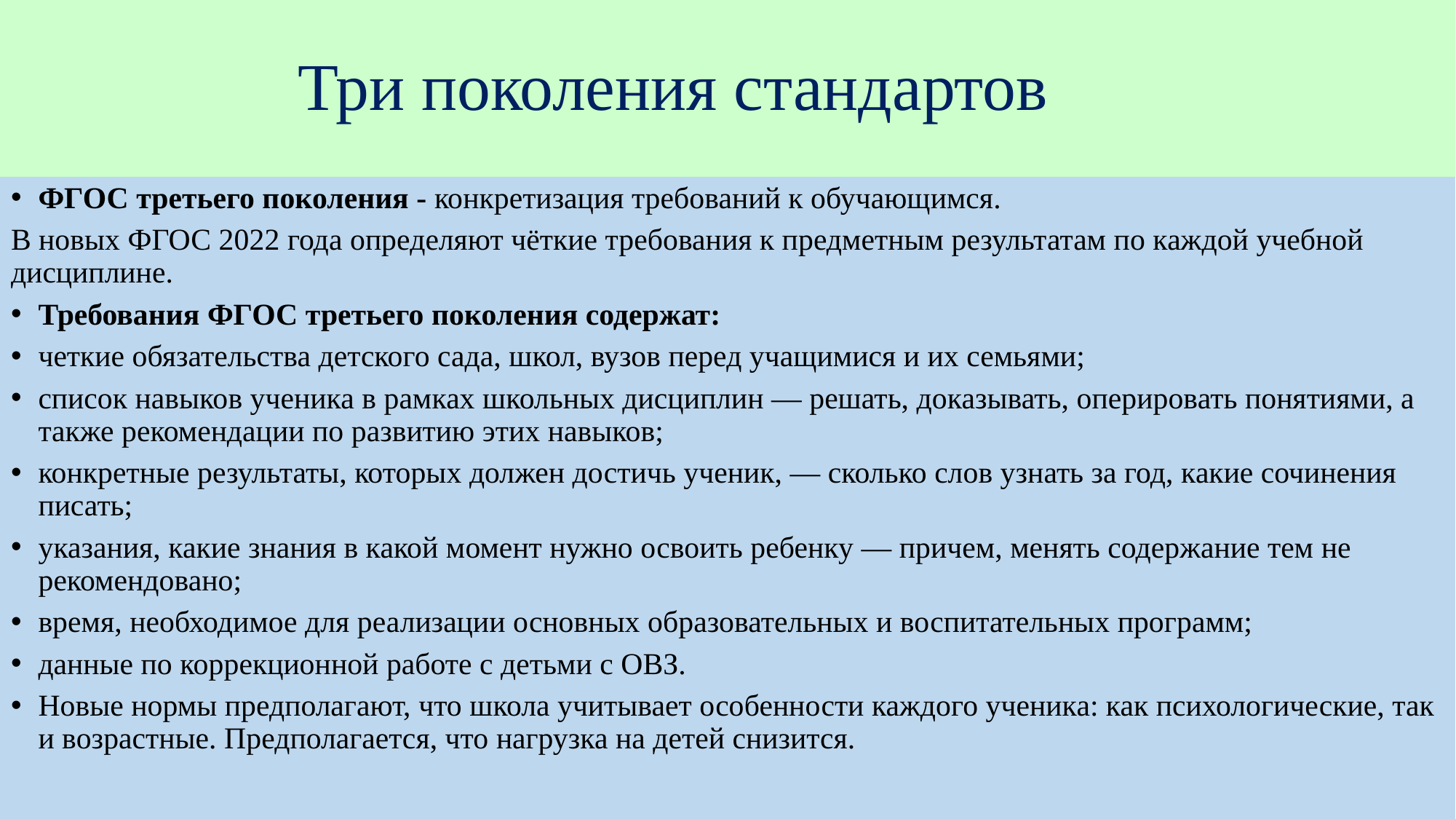

# Три поколения стандартов
ФГОС третьего поколения - конкретизация требований к обучающимся.
В новых ФГОС 2022 года определяют чёткие требования к предметным результатам по каждой учебной дисциплине.
Требования ФГОС третьего поколения содержат:
четкие обязательства детского сада, школ, вузов перед учащимися и их семьями;
список навыков ученика в рамках школьных дисциплин — решать, доказывать, оперировать понятиями, а также рекомендации по развитию этих навыков;
конкретные результаты, которых должен достичь ученик, — сколько слов узнать за год, какие сочинения писать;
указания, какие знания в какой момент нужно освоить ребенку — причем, менять содержание тем не рекомендовано;
время, необходимое для реализации основных образовательных и воспитательных программ;
данные по коррекционной работе с детьми с ОВЗ.
Новые нормы предполагают, что школа учитывает особенности каждого ученика: как психологические, так и возрастные. Предполагается, что нагрузка на детей снизится.